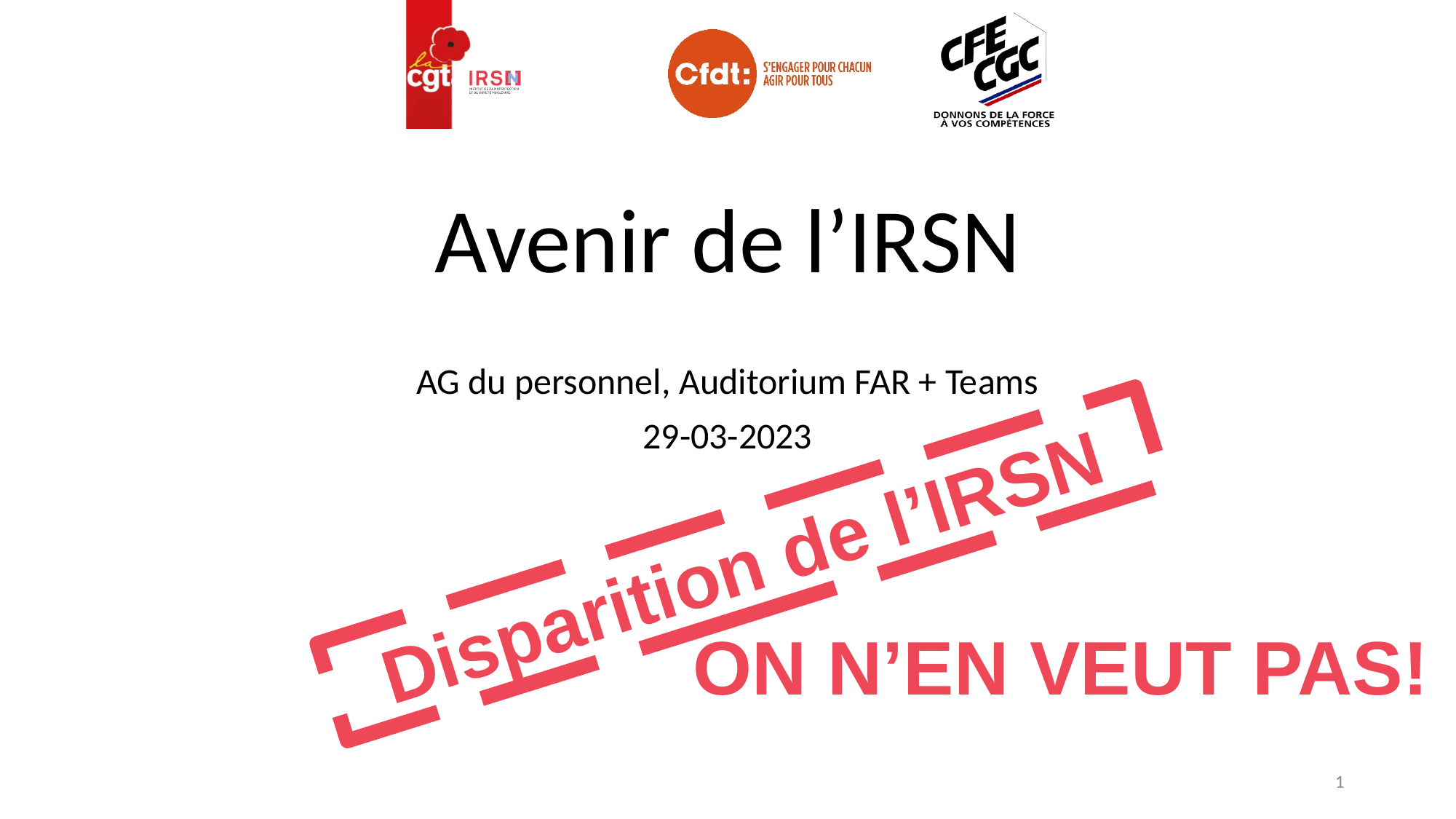

# Avenir de l’IRSN
AG du personnel, Auditorium FAR + Teams
29-03-2023
Disparition de l’IRSN
ON N’EN VEUT PAS!
1